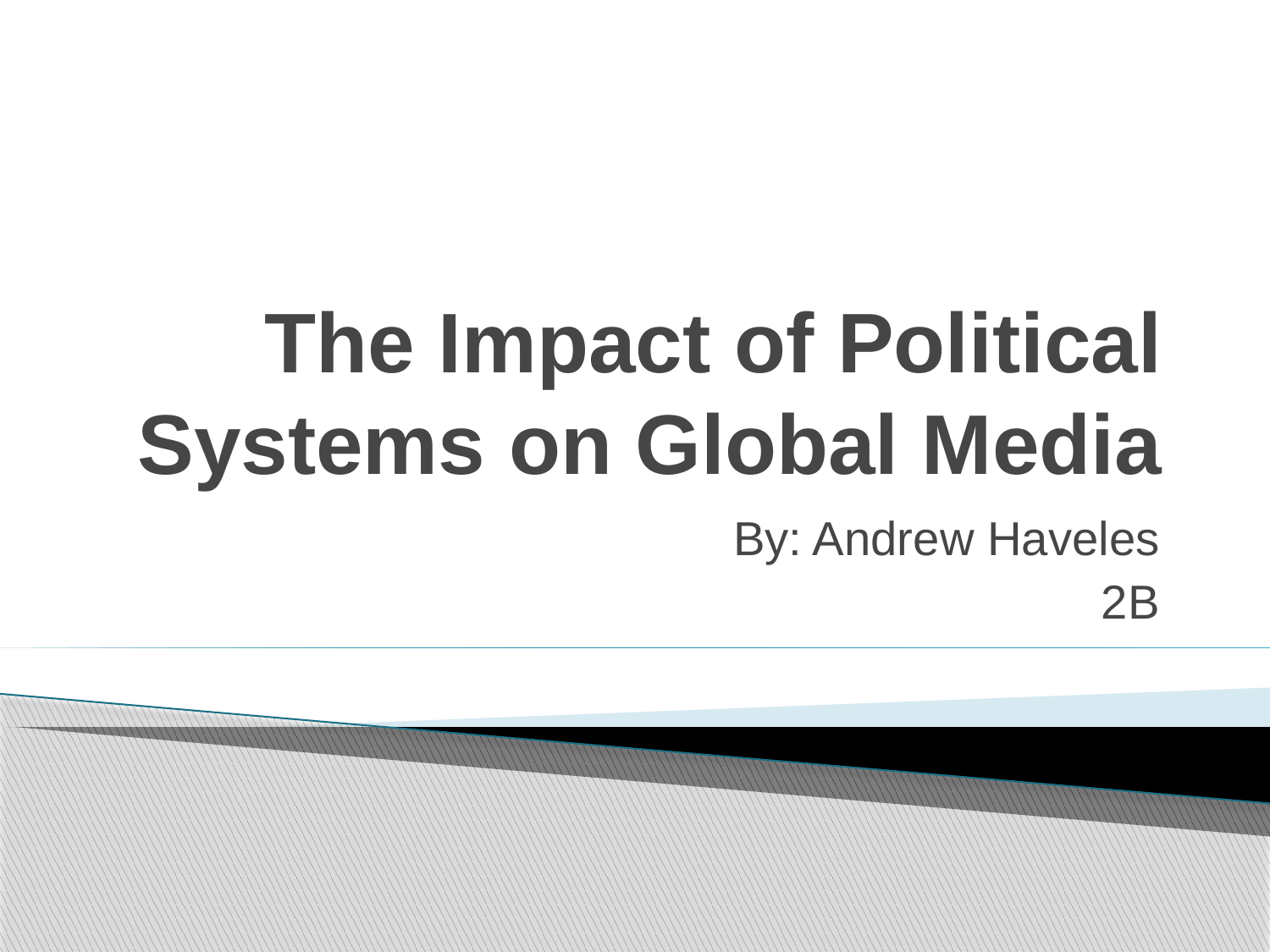

# The Impact of Political Systems on Global Media
By: Andrew Haveles
2B